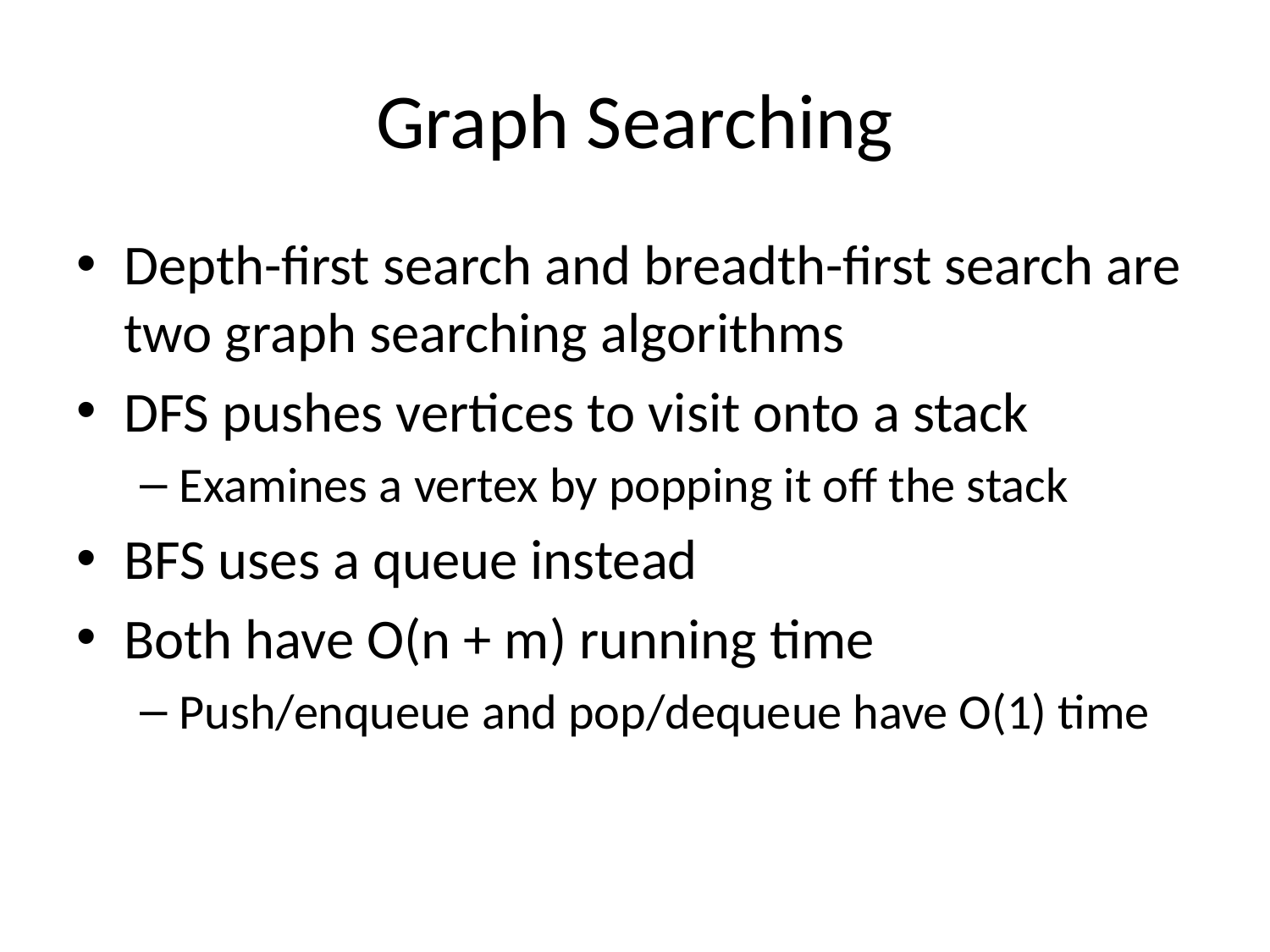

# Graph Searching
Depth-first search and breadth-first search are two graph searching algorithms
DFS pushes vertices to visit onto a stack
Examines a vertex by popping it off the stack
BFS uses a queue instead
Both have O(n + m) running time
Push/enqueue and pop/dequeue have O(1) time